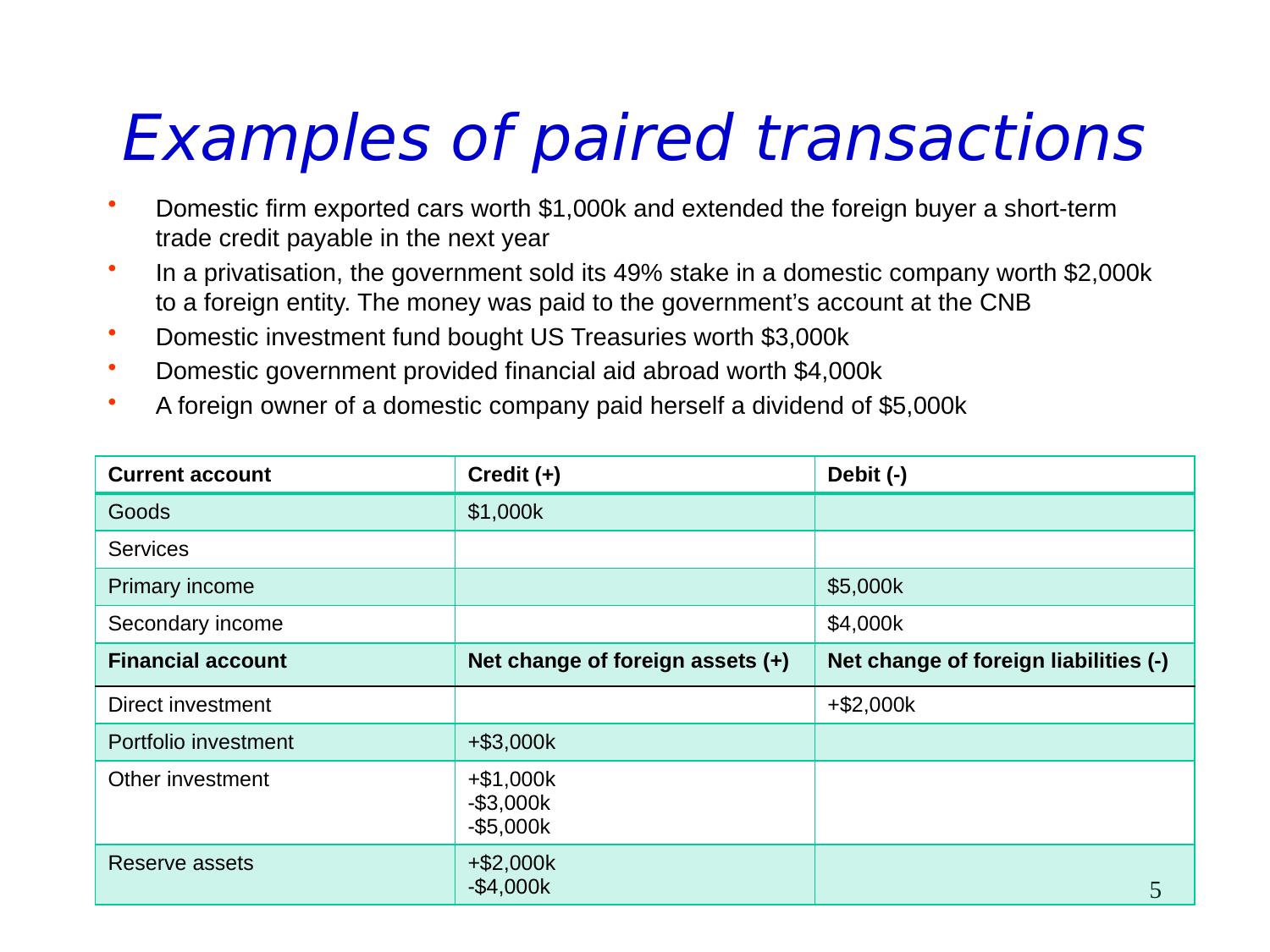

# Examples of paired transactions
Domestic firm exported cars worth $1,000k and extended the foreign buyer a short-term trade credit payable in the next year
In a privatisation, the government sold its 49% stake in a domestic company worth $2,000k to a foreign entity. The money was paid to the government’s account at the CNB
Domestic investment fund bought US Treasuries worth $3,000k
Domestic government provided financial aid abroad worth $4,000k
A foreign owner of a domestic company paid herself a dividend of $5,000k
| Current account | Credit (+) | Debit (-) |
| --- | --- | --- |
| Goods | $1,000k |  |
| Services |  |  |
| Primary income |  | $5,000k |
| Secondary income |  | $4,000k |
| Financial account | Net change of foreign assets (+) | Net change of foreign liabilities (-) |
| Direct investment |  | +$2,000k |
| Portfolio investment | +$3,000k |  |
| Other investment | +$1,000k -$3,000k -$5,000k |  |
| Reserve assets | +$2,000k -$4,000k |  |
5